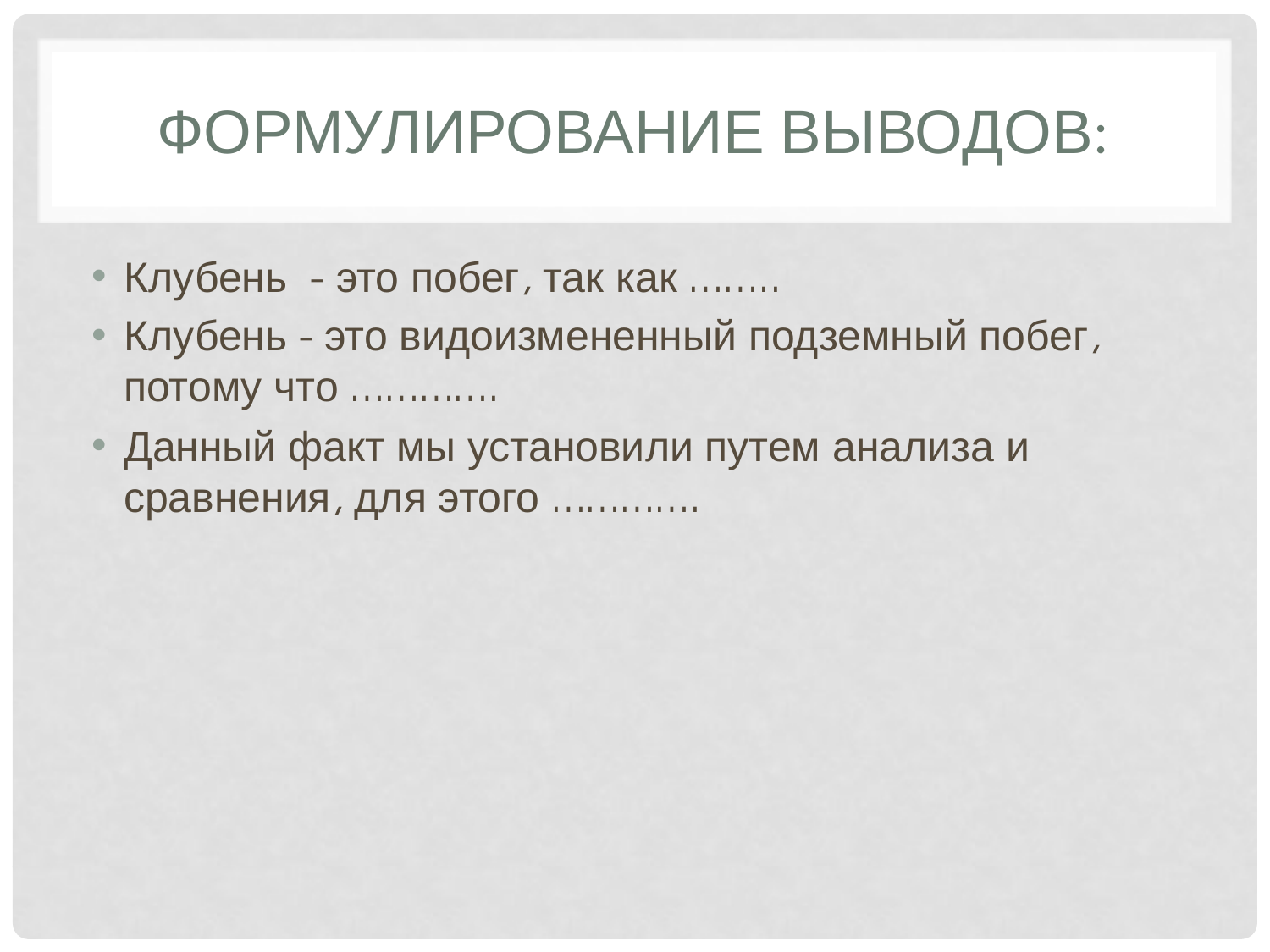

# Формулирование выводов:
Клубень  - это побег, так как ……..
Клубень - это видоизмененный подземный побег, потому что ………….
Данный факт мы установили путем анализа и сравнения, для этого ………….